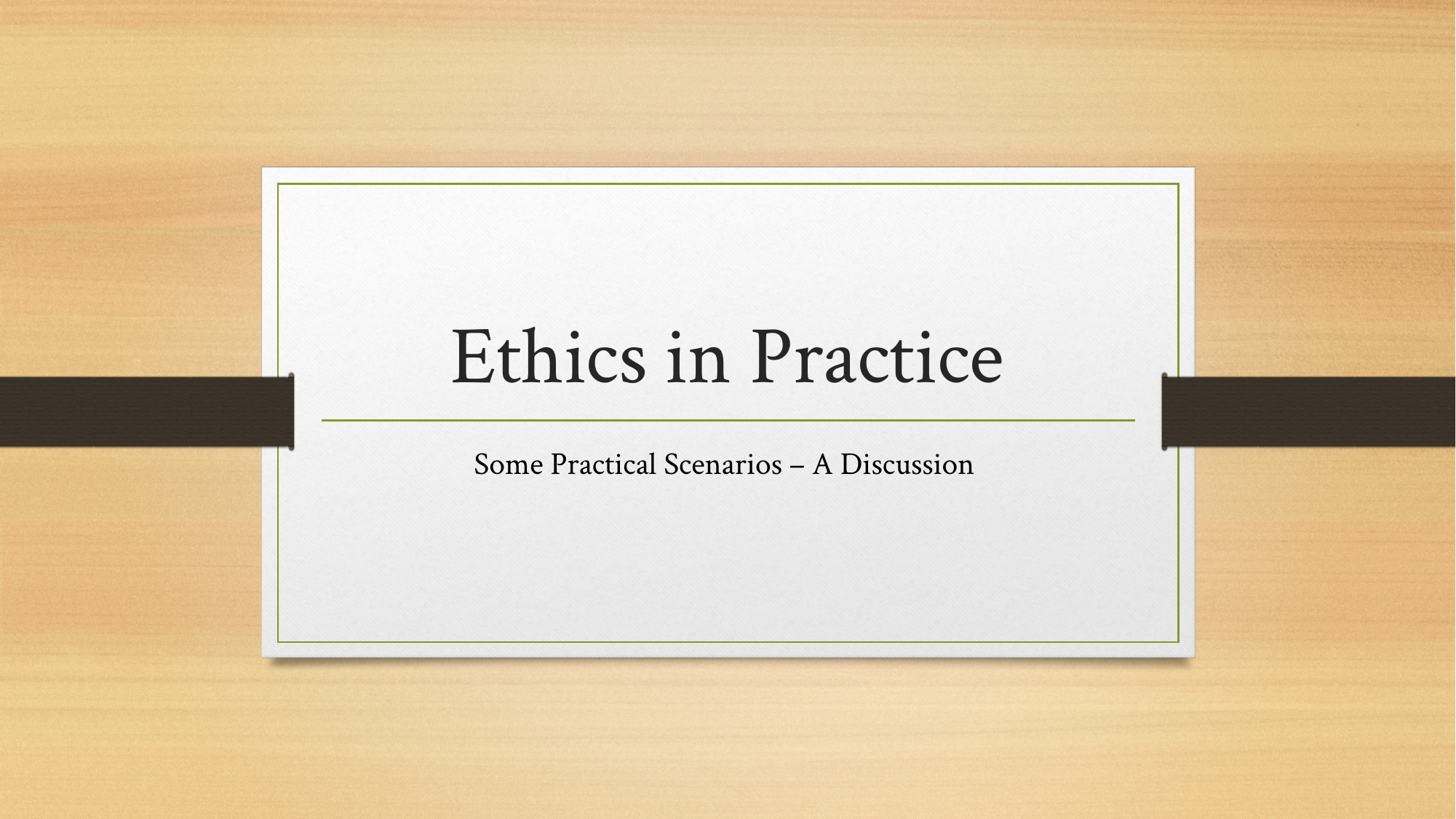

# Ethics in Practice
Some Practical Scenarios – A Discussion